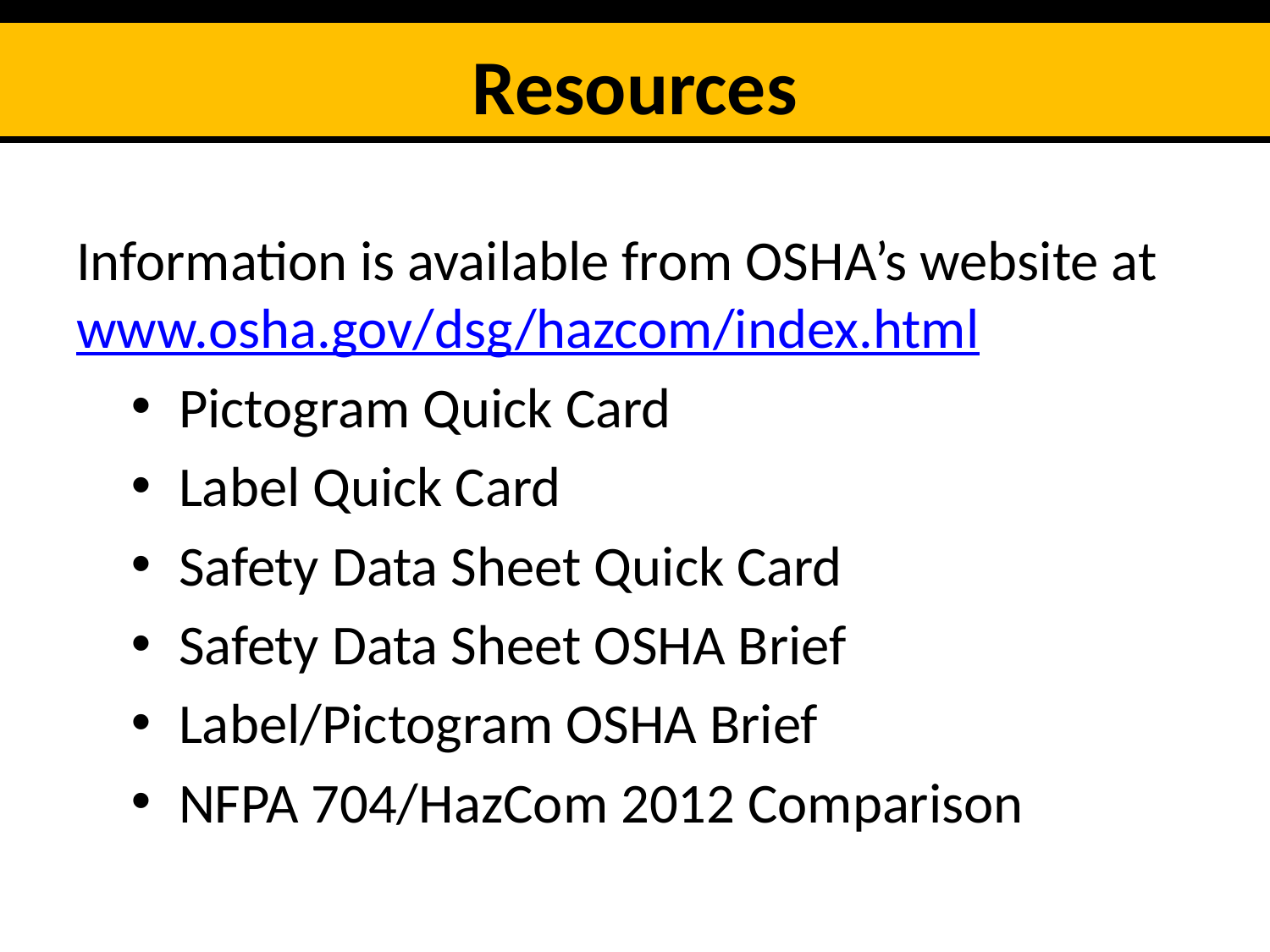

Resources
Information is available from OSHA’s website at www.osha.gov/dsg/hazcom/index.html
Pictogram Quick Card
Label Quick Card
Safety Data Sheet Quick Card
Safety Data Sheet OSHA Brief
Label/Pictogram OSHA Brief
NFPA 704/HazCom 2012 Comparison